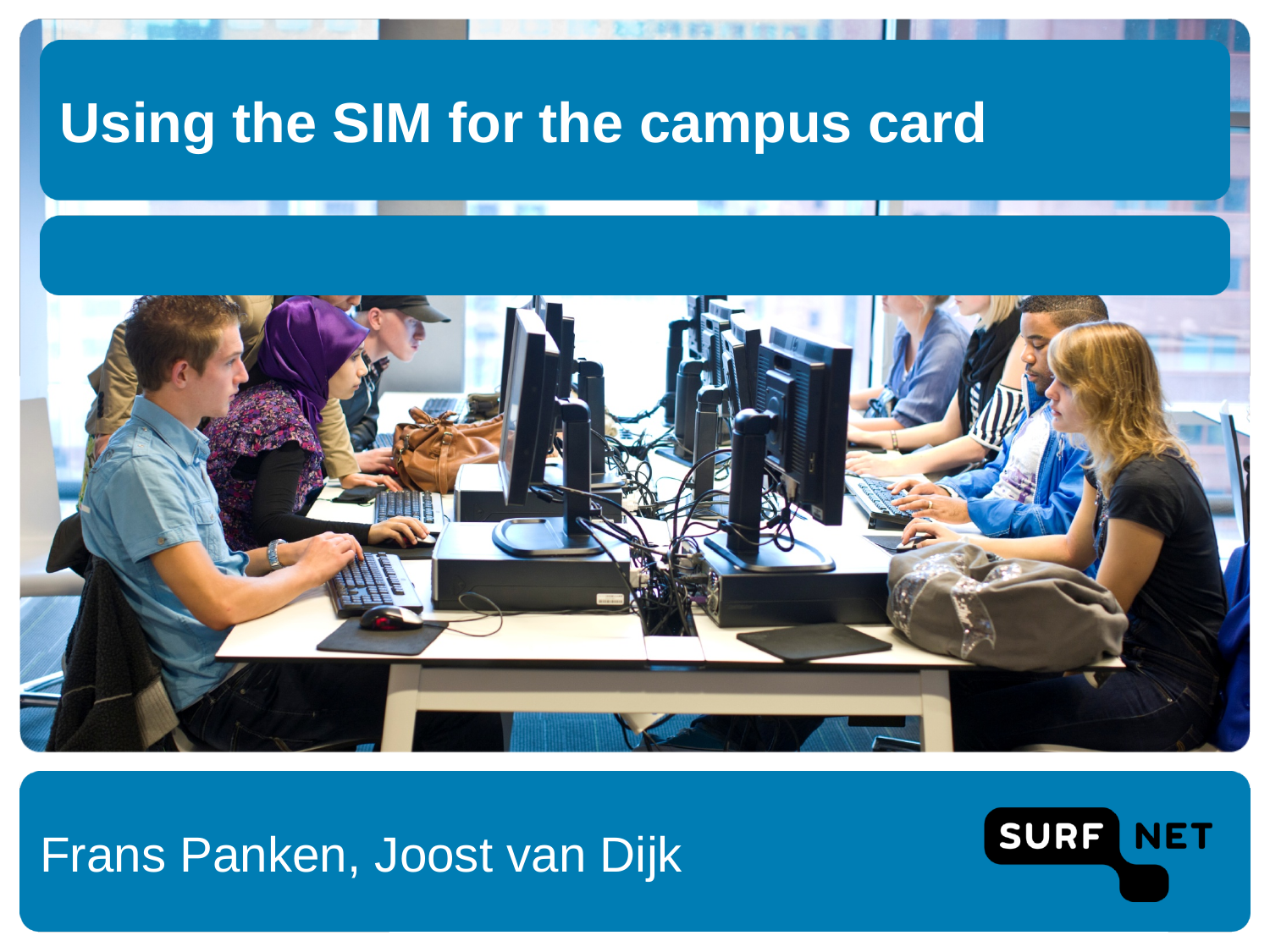

# Using the SIM for the campus card

Frans Panken, Joost van Dijk